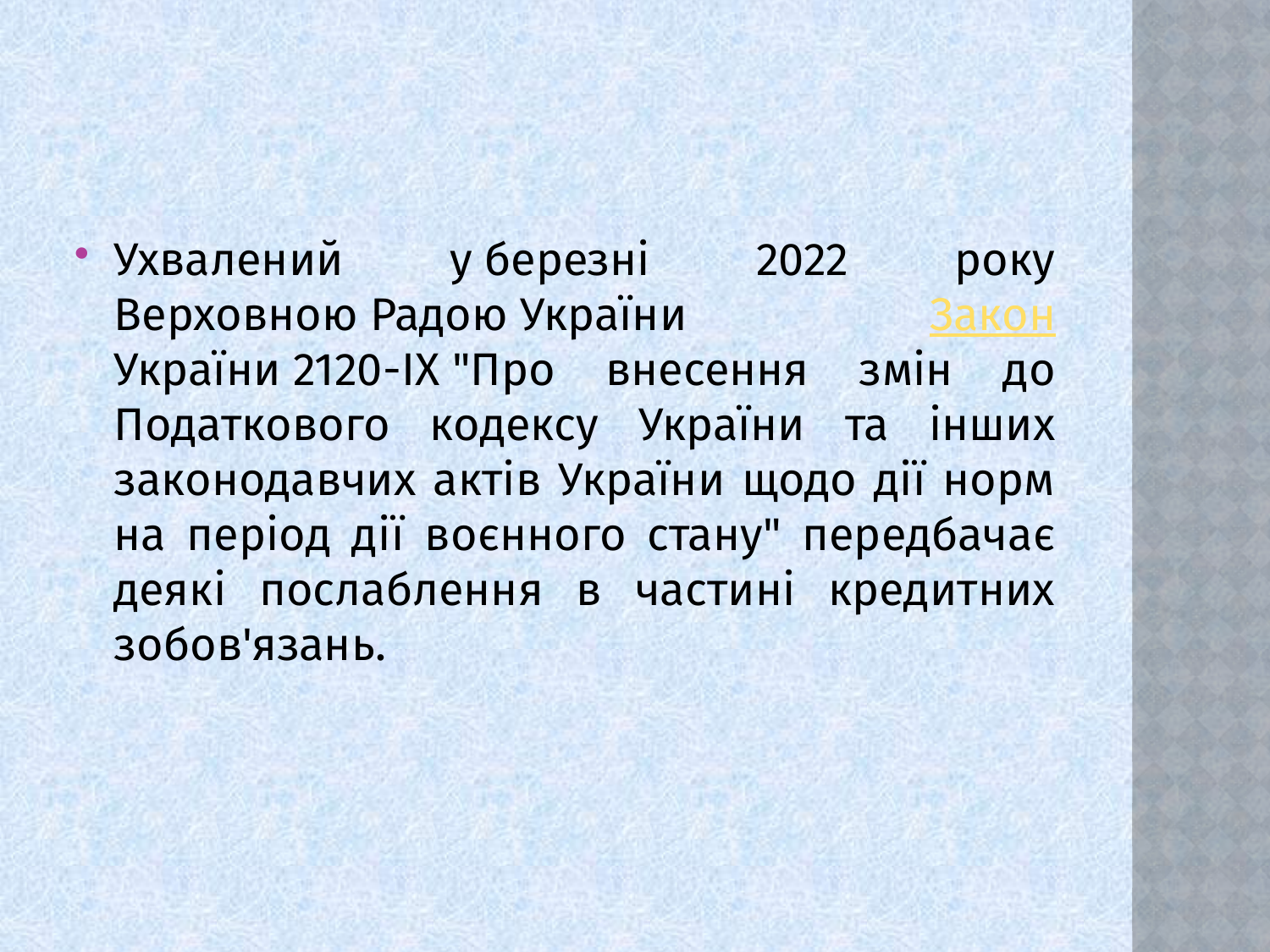

Ухвалений у березні 2022 року Верховною Радою України  Закон України 2120-IX "Про внесення змін до Податкового кодексу України та інших законодавчих актів України щодо дії норм на період дії воєнного стану" передбачає деякі послаблення в частині кредитних зобов'язань.